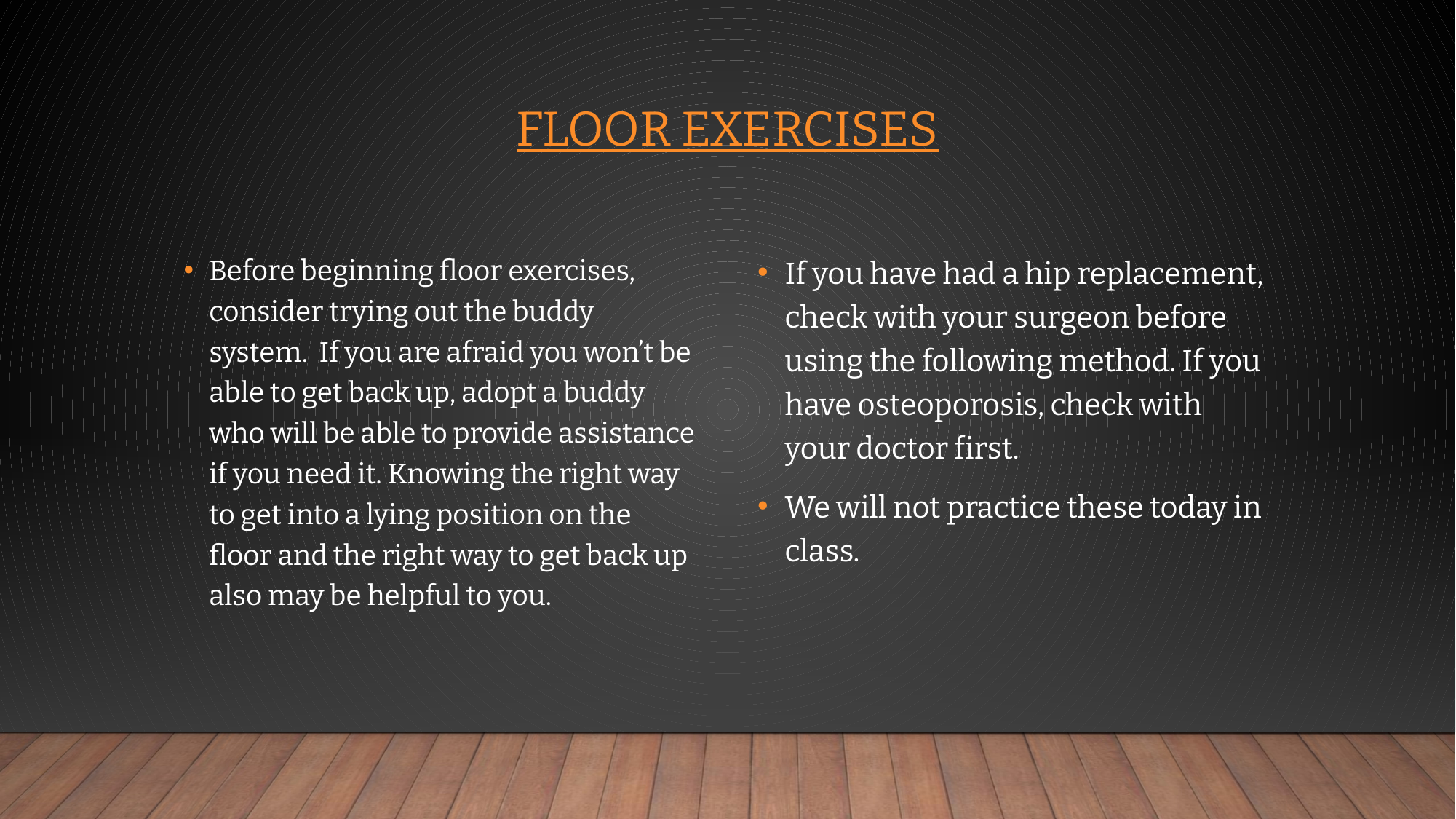

# Floor Exercises
Before beginning floor exercises, consider trying out the buddy system.  If you are afraid you won’t be able to get back up, adopt a buddy who will be able to provide assistance if you need it. Knowing the right way to get into a lying position on the floor and the right way to get back up also may be helpful to you.
If you have had a hip replacement, check with your surgeon before using the following method. If you have osteoporosis, check with your doctor first.
We will not practice these today in class.